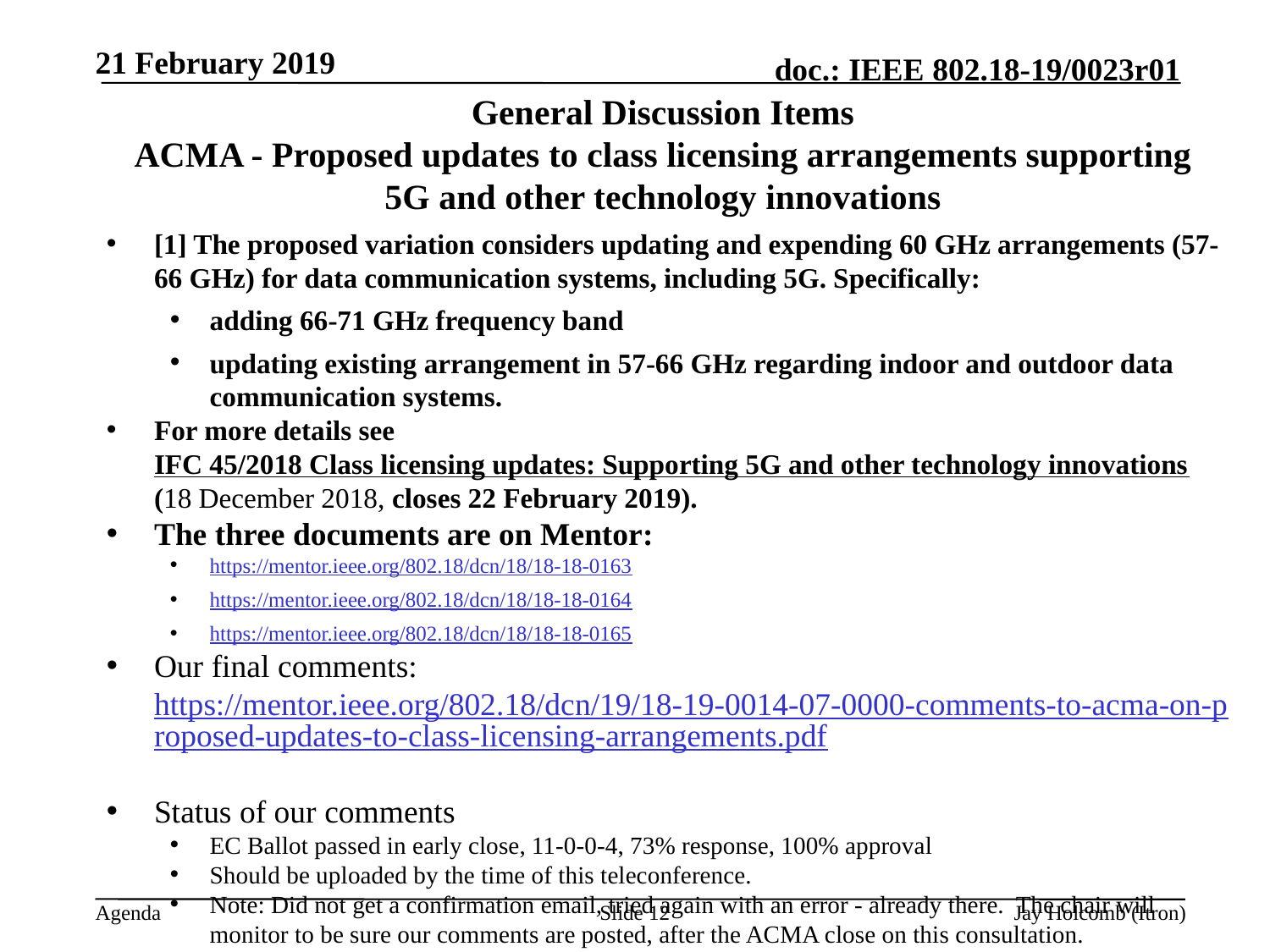

21 February 2019
# General Discussion Items ACMA - Proposed updates to class licensing arrangements supporting 5G and other technology innovations
[1] The proposed variation considers updating and expending 60 GHz arrangements (57-66 GHz) for data communication systems, including 5G. Specifically:
adding 66-71 GHz frequency band
updating existing arrangement in 57-66 GHz regarding indoor and outdoor data communication systems.
For more details see IFC 45/2018 Class licensing updates: Supporting 5G and other technology innovations  (18 December 2018, closes 22 February 2019).
The three documents are on Mentor:
https://mentor.ieee.org/802.18/dcn/18/18-18-0163
https://mentor.ieee.org/802.18/dcn/18/18-18-0164
https://mentor.ieee.org/802.18/dcn/18/18-18-0165
Our final comments: https://mentor.ieee.org/802.18/dcn/19/18-19-0014-07-0000-comments-to-acma-on-proposed-updates-to-class-licensing-arrangements.pdf
Status of our comments
EC Ballot passed in early close, 11-0-0-4, 73% response, 100% approval
Should be uploaded by the time of this teleconference.
Note: Did not get a confirmation email, tried again with an error - already there.  The chair will monitor to be sure our comments are posted, after the ACMA close on this consultation.
After this teleconference, the chair did receive confirmation from ACMA our comments are their okay.

Slide 12
Jay Holcomb (Itron)